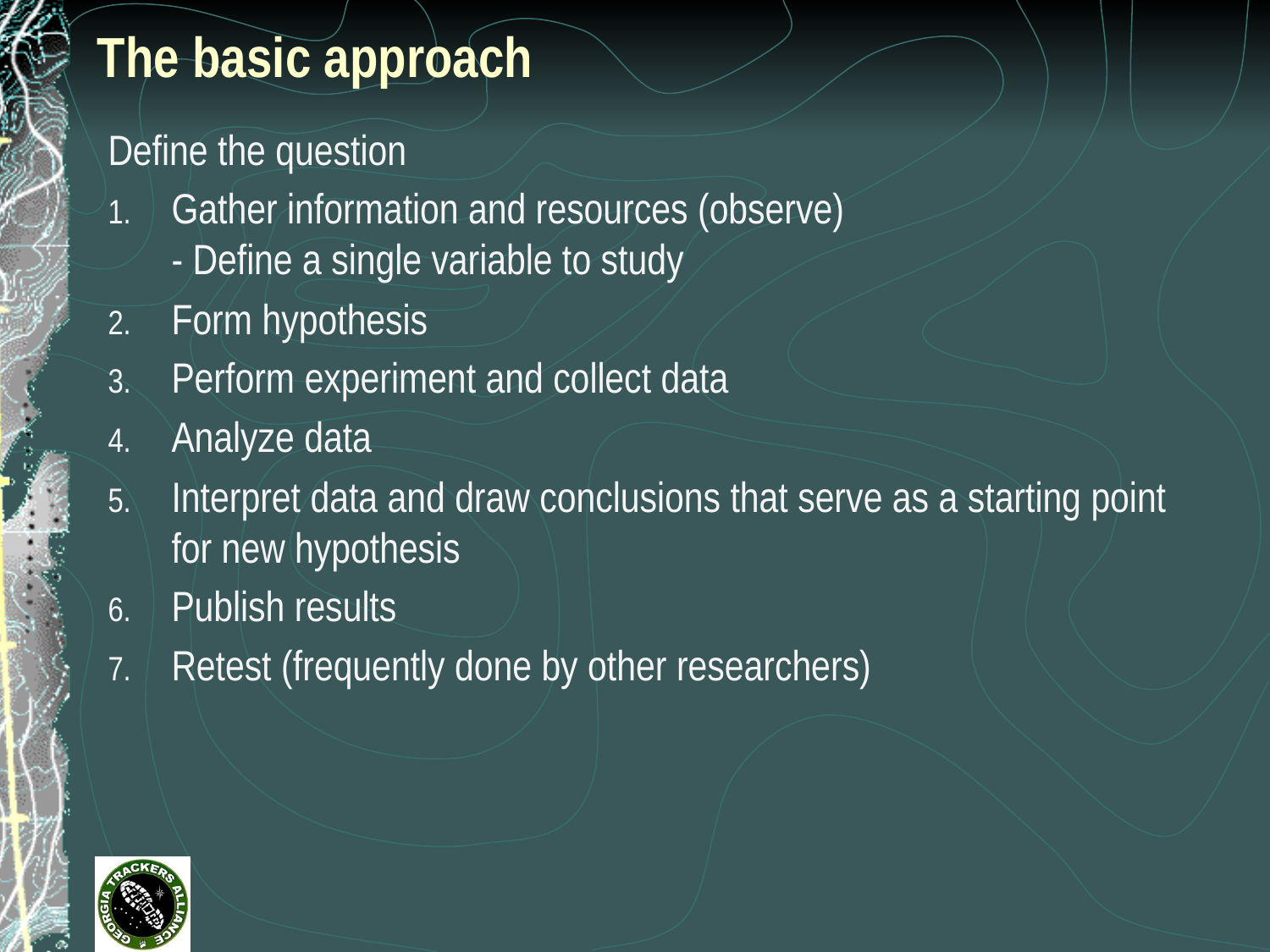

# The basic approach
Define the question
Gather information and resources (observe)
- Define a single variable to study
Form hypothesis
Perform experiment and collect data
Analyze data
Interpret data and draw conclusions that serve as a starting point for new hypothesis
Publish results
Retest (frequently done by other researchers)